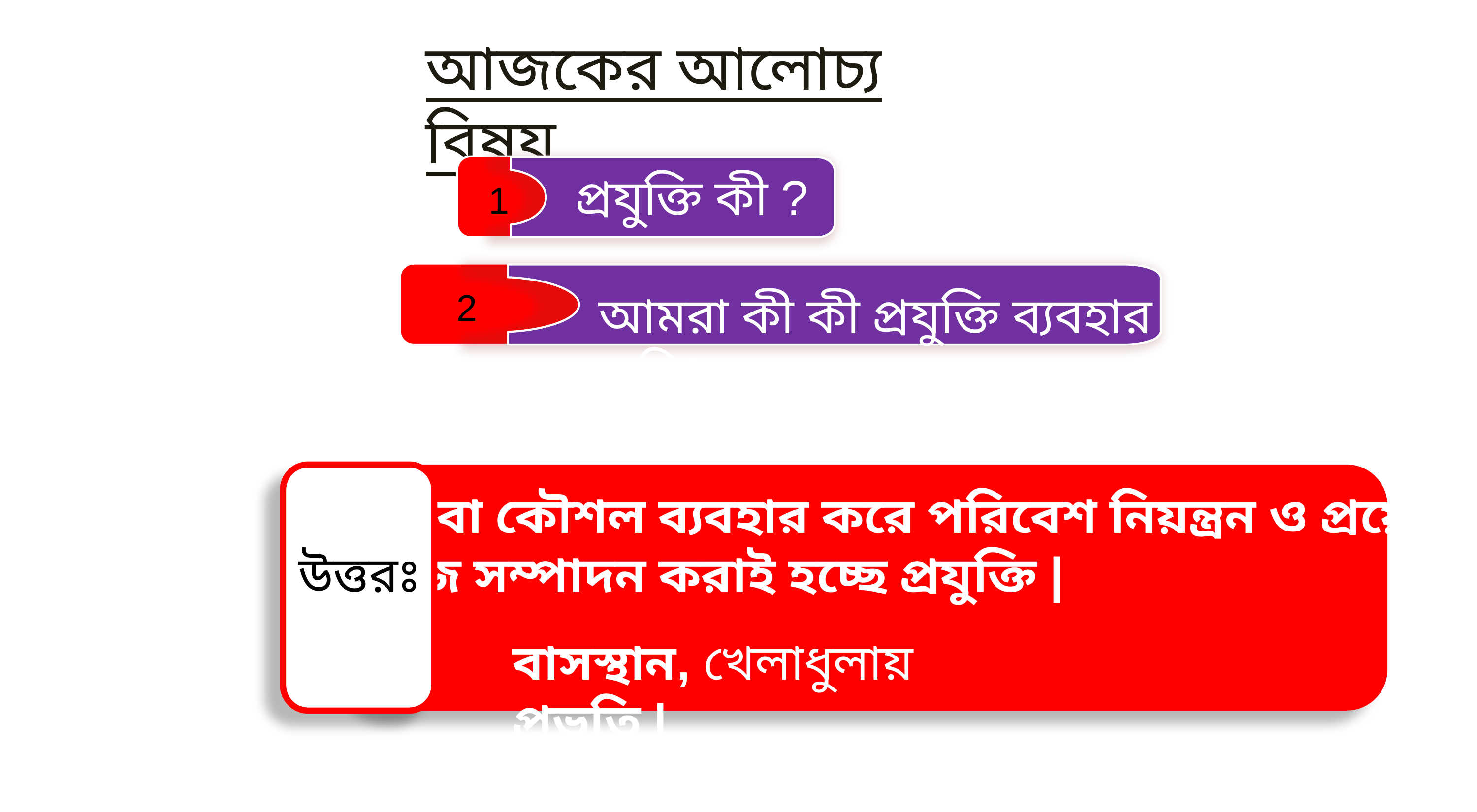

আজকের আলোচ্য বিষয়

1
প্রযুক্তি কী ?

2
আমরা কী কী প্রযুক্তি ব্যবহার করি?

যন্ত্র বা কৌশল ব্যবহার করে পরিবেশ নিয়ন্ত্রন ও প্রয়োজনীয়
কাজ সম্পাদন করাই হচ্ছে প্রযুক্তি |
উত্তরঃ
বাসস্থান, খেলাধুলায় প্রভৃতি |